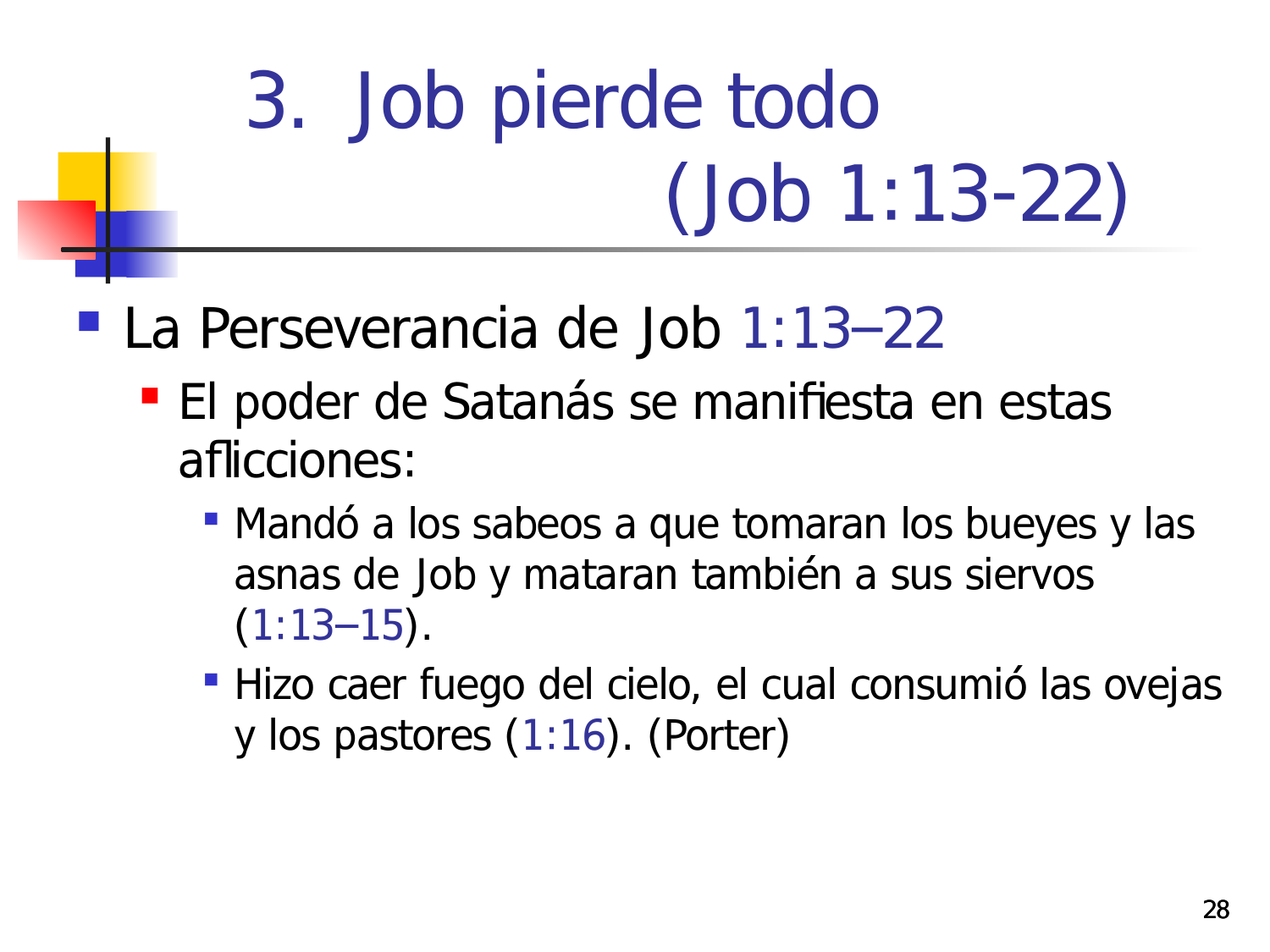

# Job pierde todo                         (Job 1:13-22)
La Perseverancia de Job 1:13–22
El poder de Satanás se manifiesta en estas aflicciones:
Mandó a los sabeos a que tomaran los bueyes y las asnas de Job y mataran también a sus siervos (1:13–15).
Hizo caer fuego del cielo, el cual consumió las ovejas y los pastores (1:16). (Porter)

28
28